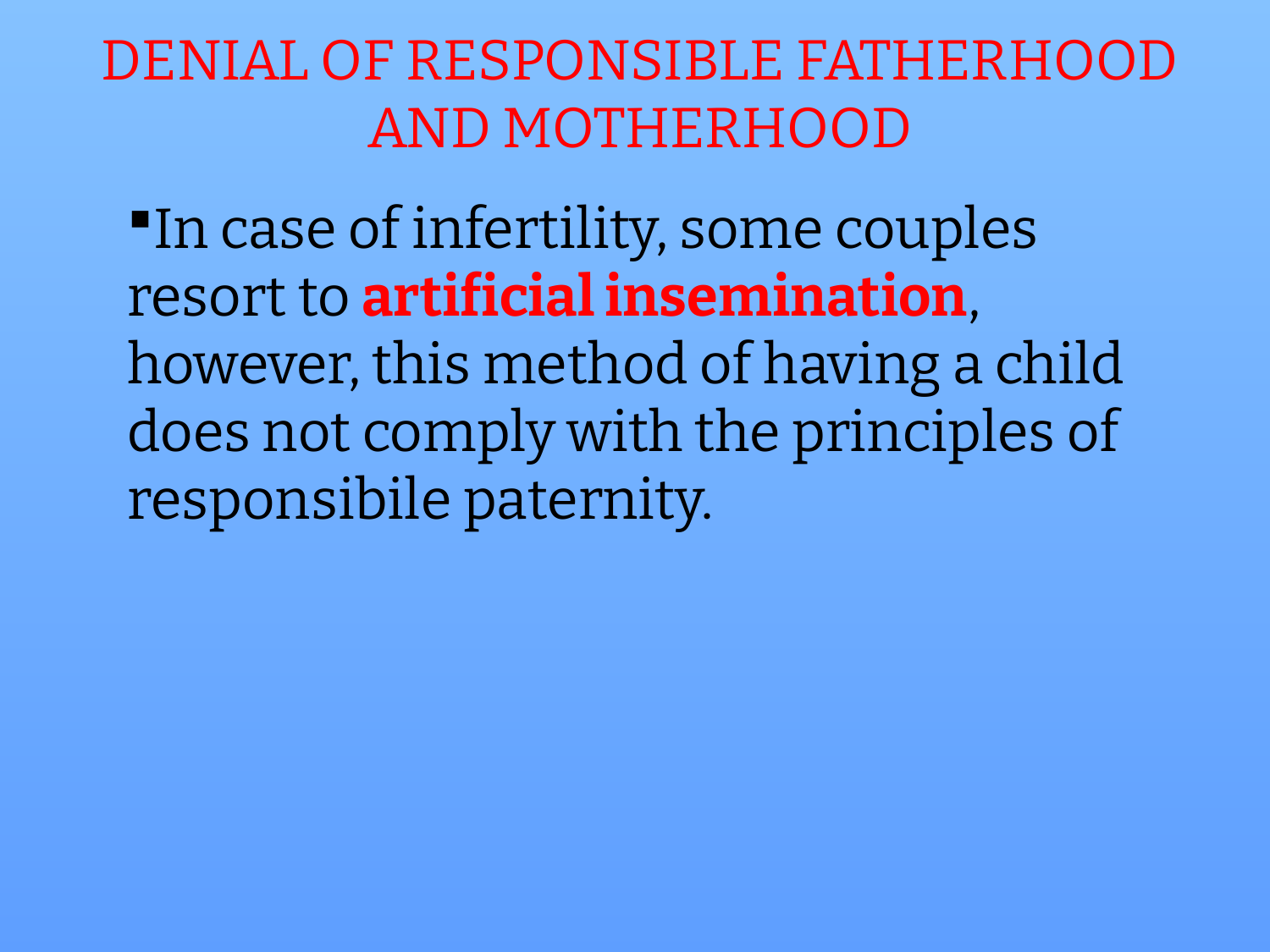

# DENIAL OF RESPONSIBLE FATHERHOOD AND MOTHERHOOD
In case of infertility, some couples resort to artificial insemination, however, this method of having a child does not comply with the principles of responsibile paternity.